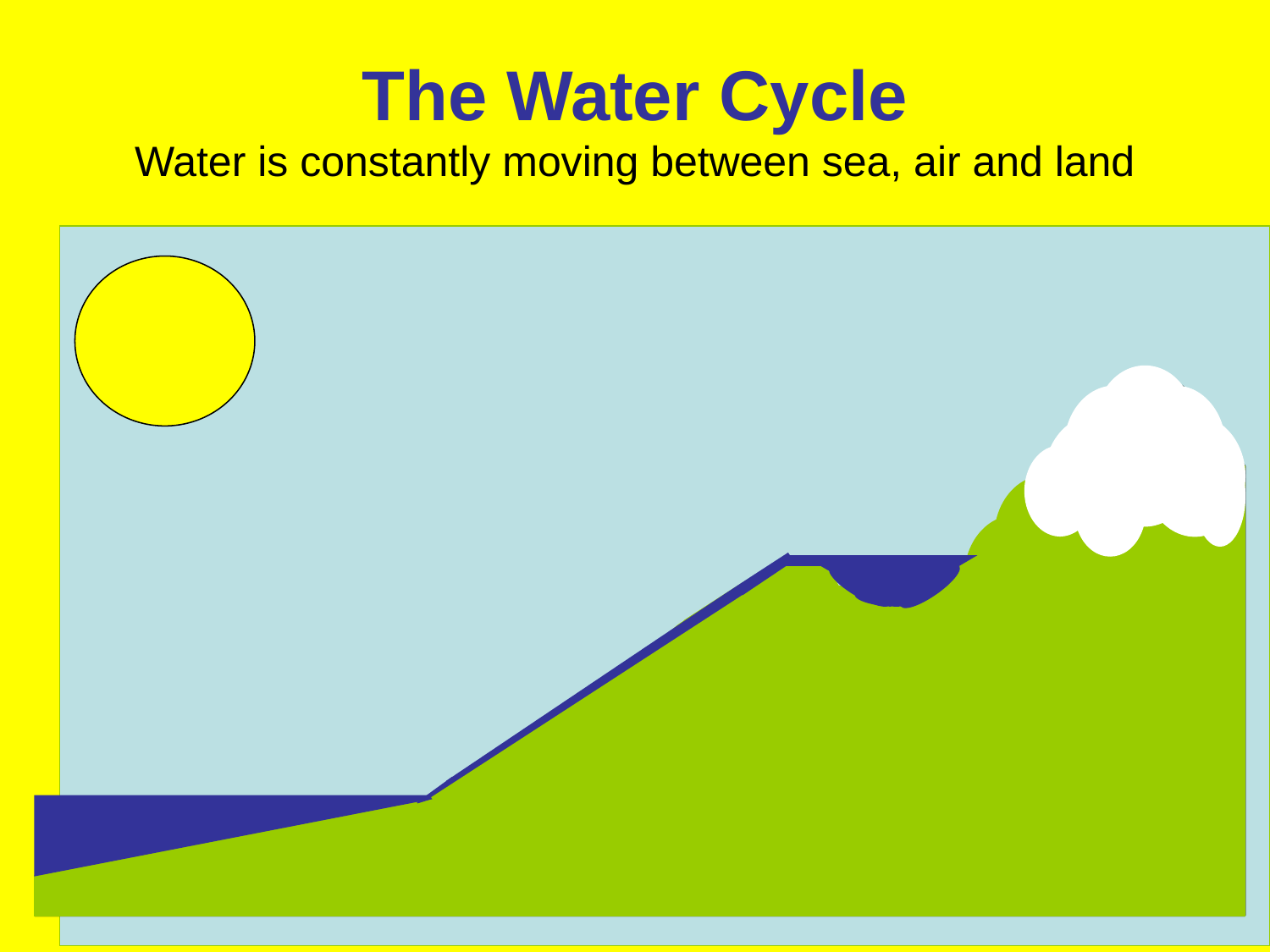

# The Water Cycle Water is constantly moving between sea, air and land